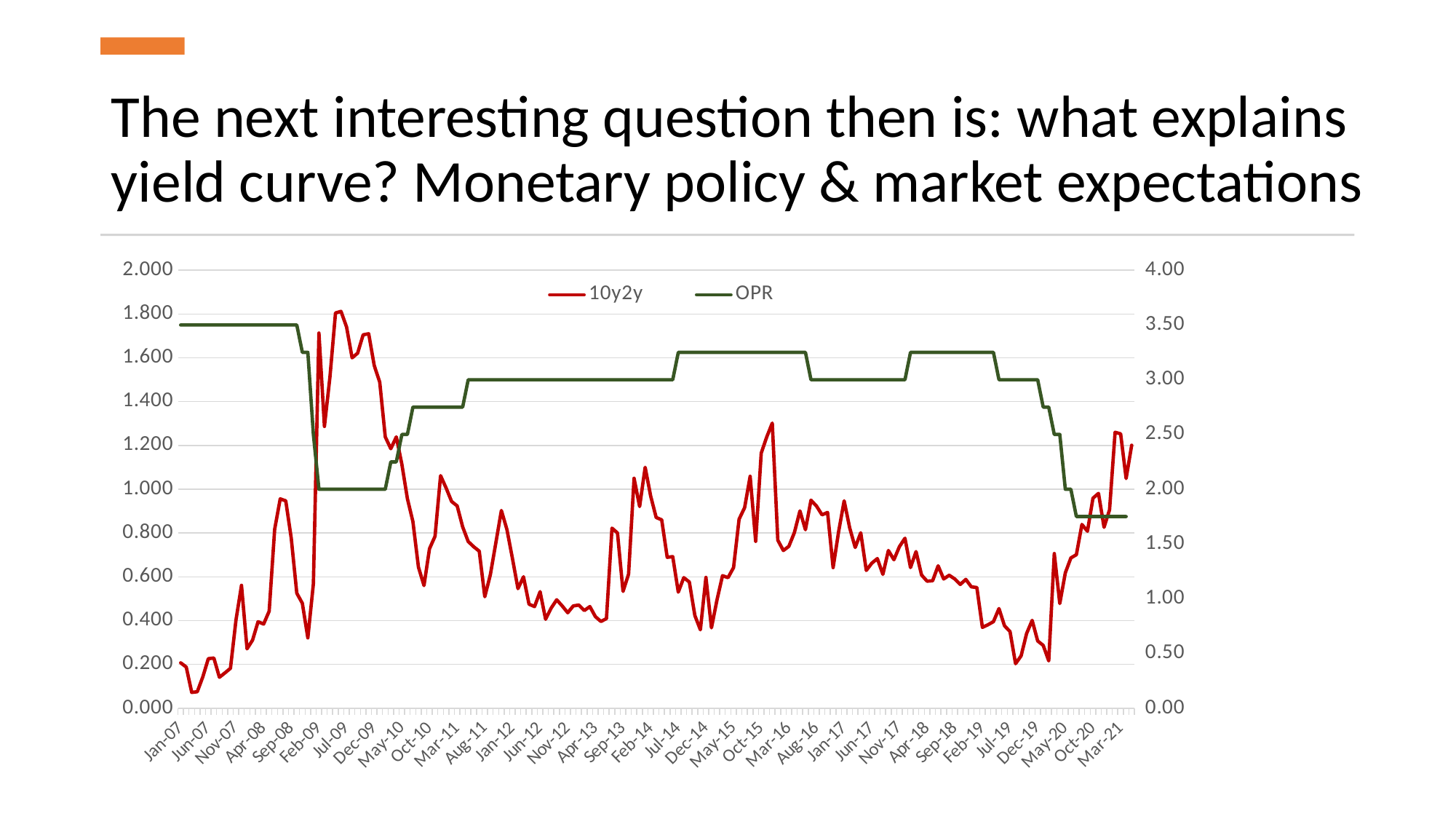

# The next interesting question then is: what explains yield curve? Monetary policy & market expectations

[unsupported chart]